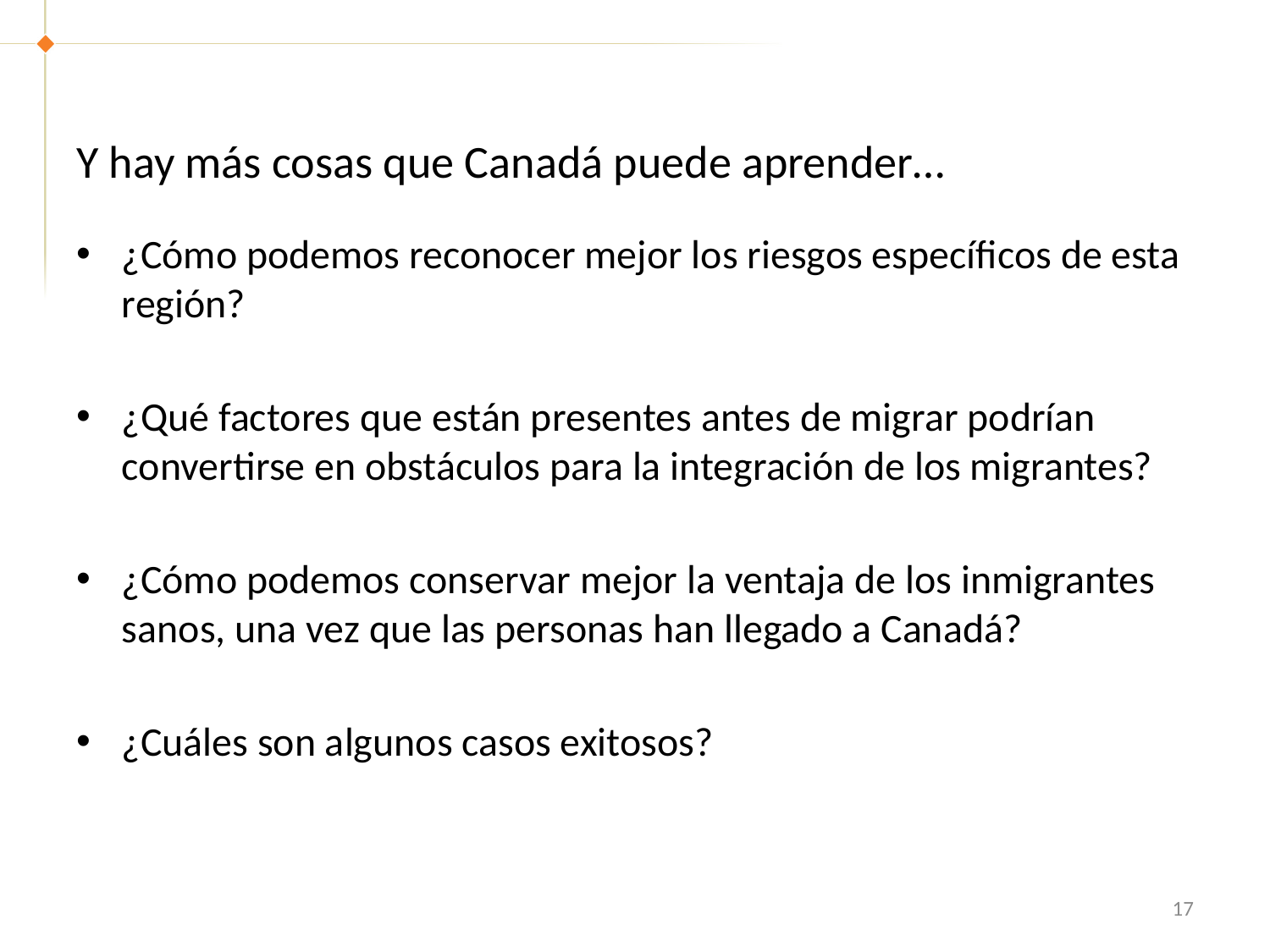

# Y hay más cosas que Canadá puede aprender…
¿Cómo podemos reconocer mejor los riesgos específicos de esta región?

¿Qué factores que están presentes antes de migrar podrían convertirse en obstáculos para la integración de los migrantes?

¿Cómo podemos conservar mejor la ventaja de los inmigrantes sanos, una vez que las personas han llegado a Canadá?

¿Cuáles son algunos casos exitosos?
17